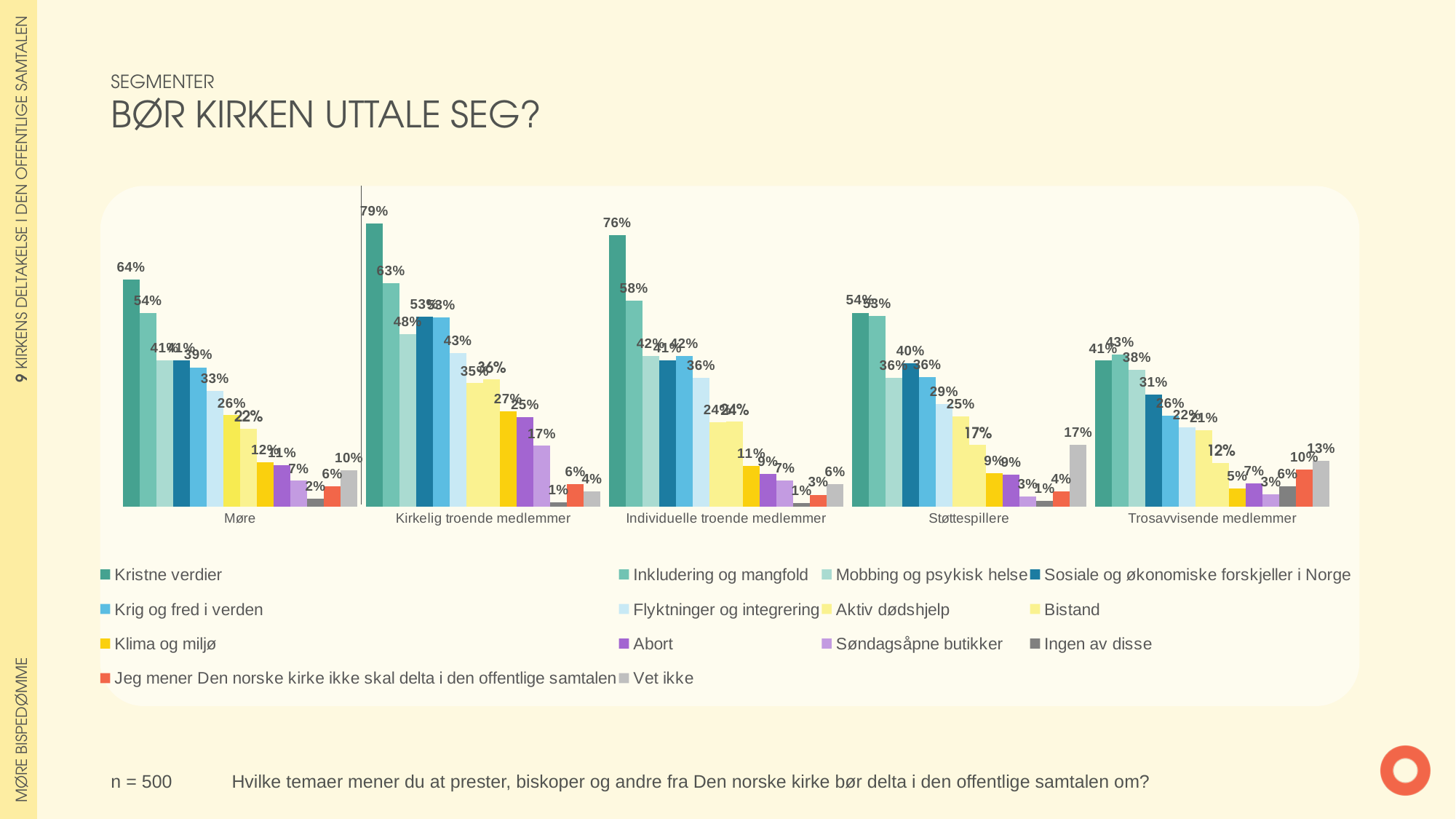

| 9 KIRKENS DELTAKELSE I DEN OFFENTLIGE SAMTALEN |
| --- |
| MØRE BISPEDØMME |
SEGMENTER
BØR KIRKEN UTTALE SEG?

### Chart

| Category | Kristne verdier | Inkludering og mangfold | Mobbing og psykisk helse | Sosiale og økonomiske forskjeller i Norge | Krig og fred i verden | Flyktninger og integrering | Aktiv dødshjelp | Bistand | Klima og miljø | Abort | Søndagsåpne butikker | Ingen av disse | Jeg mener Den norske kirke ikke skal delta i den offentlige samtalen | Vet ikke |
|---|---|---|---|---|---|---|---|---|---|---|---|---|---|---|
| Møre | 0.6370866503302 | 0.5431584981791 | 0.4107800118863 | 0.4098100659398 | 0.390708338804 | 0.325153450104 | 0.2558291241717 | 0.2186733516074 | 0.1235173245962 | 0.1147310851767 | 0.07177007070028 | 0.02182881780302 | 0.0566036430784 | 0.1004912580376 |
| Kirkelig troende medlemmer | 0.7949664717349 | 0.6270920370626 | 0.4832409320434 | 0.5321109635033 | 0.5316200389449 | 0.4303905175893 | 0.3457698887434 | 0.3562850998747 | 0.2672329496577 | 0.2505725305241 | 0.1699433564641 | 0.01152649970346 | 0.06325488151264 | 0.04215863066589 |
| Individuelle troende medlemmer | 0.7623364182853 | 0.5783967998709 | 0.4233666359902 | 0.4105941506388 | 0.4215416171617 | 0.3610226640698 | 0.2360391602156 | 0.2383342228715 | 0.1137179678142 | 0.09091938987302 | 0.07273770742579 | 0.009853696704518 | 0.03272009926732 | 0.06280850611364 |
| Støttespillere | 0.5440924281225 | 0.5342983857112 | 0.3616612250154 | 0.4014428874178 | 0.3621864376691 | 0.2878460701594 | 0.2530857549201 | 0.1725397374346 | 0.09353976682059 | 0.08987214240478 | 0.02866710719927 | 0.01449553131195 | 0.04256458665078 | 0.1740476515197 |
| Trosavvisende medlemmer | 0.4093600488437 | 0.4270110519446 | 0.3837672163435 | 0.3149804800536 | 0.255074701552 | 0.2211699579888 | 0.2143392812235 | 0.1225718006575 | 0.05089966524604 | 0.0651365327972 | 0.0348319164219 | 0.05728437445031 | 0.1038305587311 | 0.1283580892632 |
n = 500
Hvilke temaer mener du at prester, biskoper og andre fra Den norske kirke bør delta i den offentlige samtalen om?